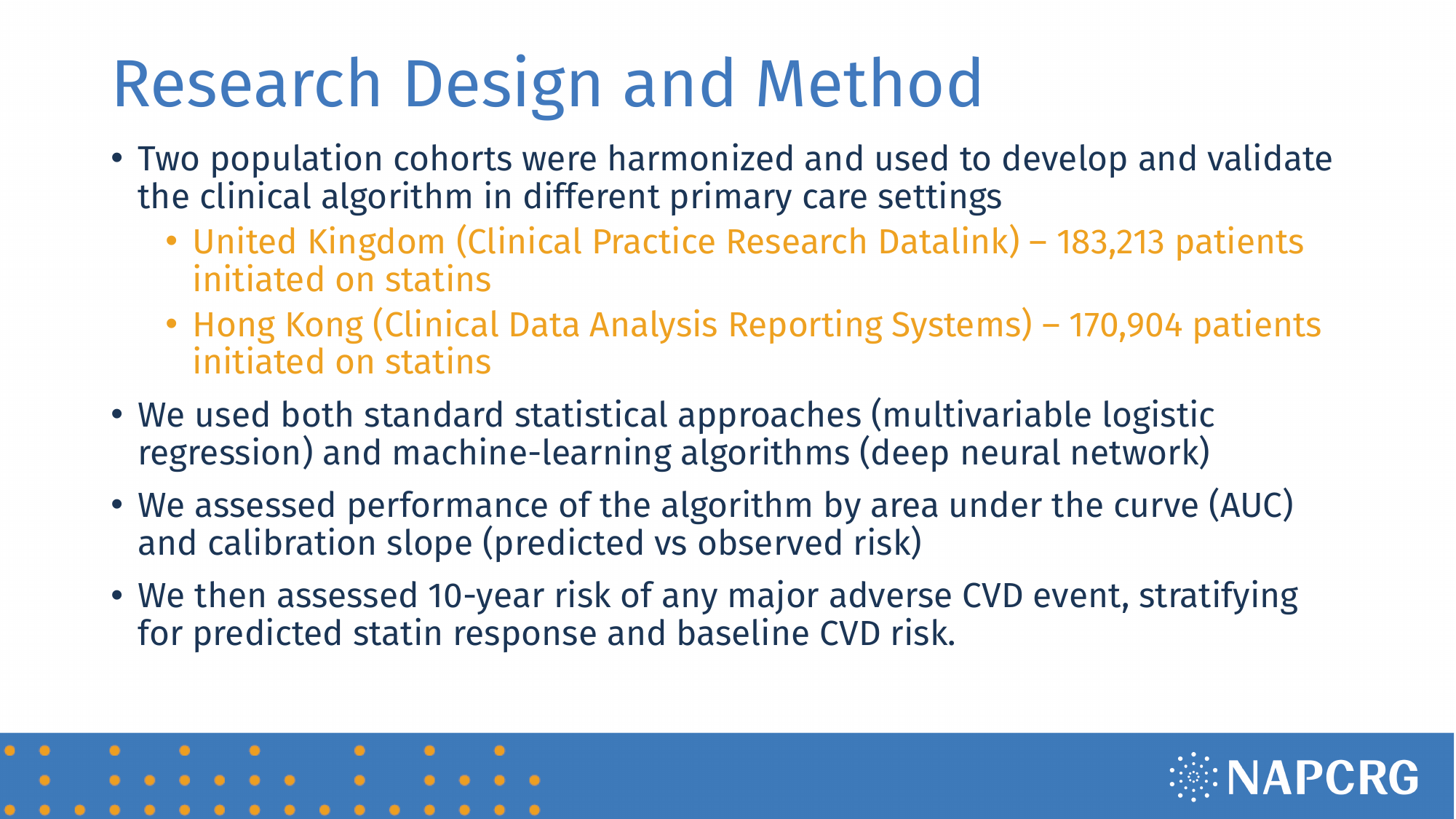

# Research Design and Method
Two population cohorts were harmonized and used to develop and validate the clinical algorithm in different primary care settings
United Kingdom (Clinical Practice Research Datalink) – 183,213 patients initiated on statins
Hong Kong (Clinical Data Analysis Reporting Systems) – 170,904 patients initiated on statins
We used both standard statistical approaches (multivariable logistic regression) and machine-learning algorithms (deep neural network)
We assessed performance of the algorithm by area under the curve (AUC) and calibration slope (predicted vs observed risk)
We then assessed 10-year risk of any major adverse CVD event, stratifying for predicted statin response and baseline CVD risk.